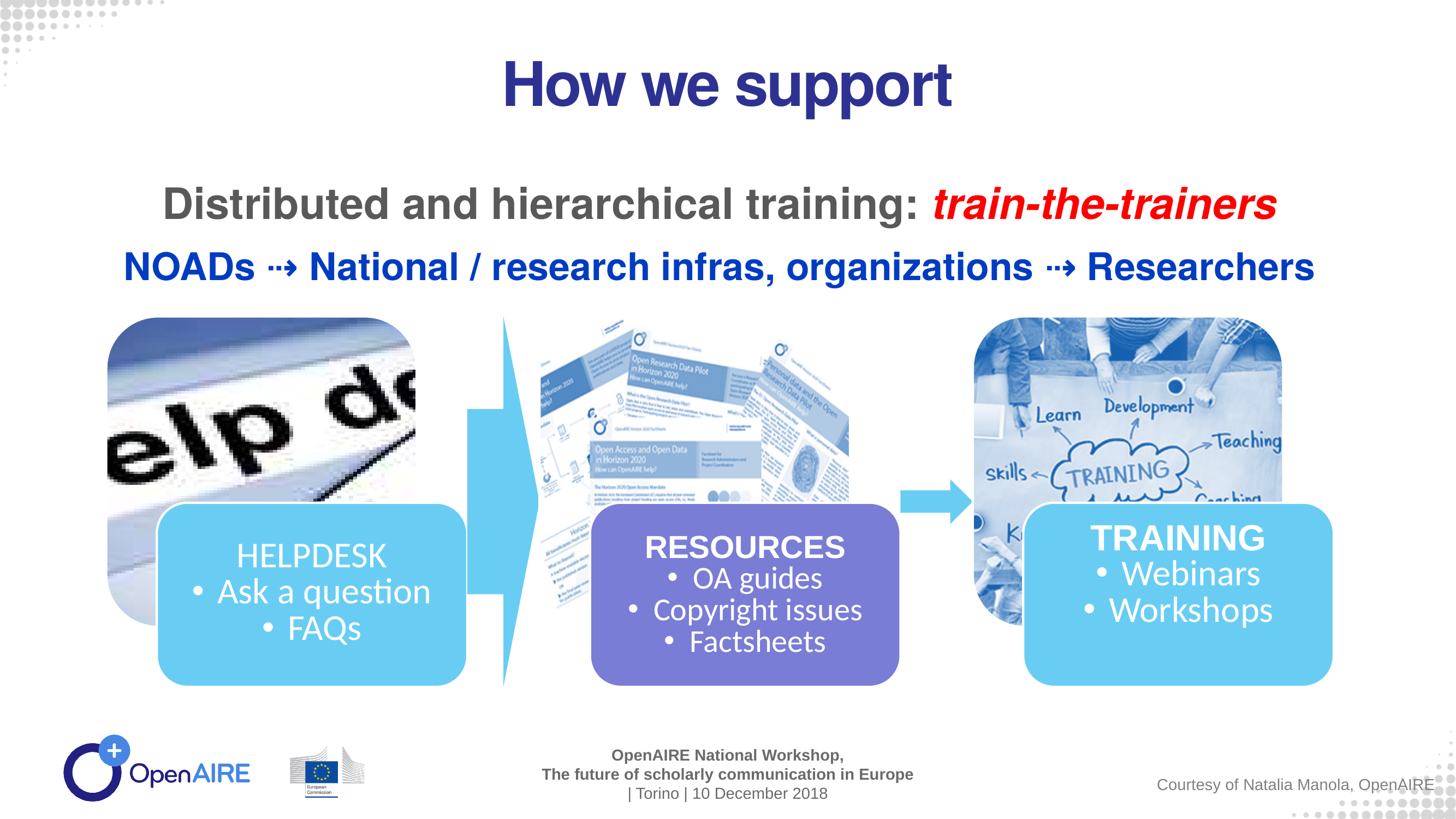

How we support
Distributed and hierarchical training: train-the-trainers
NOADs ⇢ National / research infras, organizations ⇢ Researchers

RESOURCES
TRAINING
HELPDESK
FAQs
OA guides
Copyright issues
Factsheets
Webinars
Workshops
Ask a question
OpenAIRE National Workshop,
The future of scholarly communication in Europe
| Torino | 10 December 2018
Courtesy of Natalia Manola, OpenAIRE